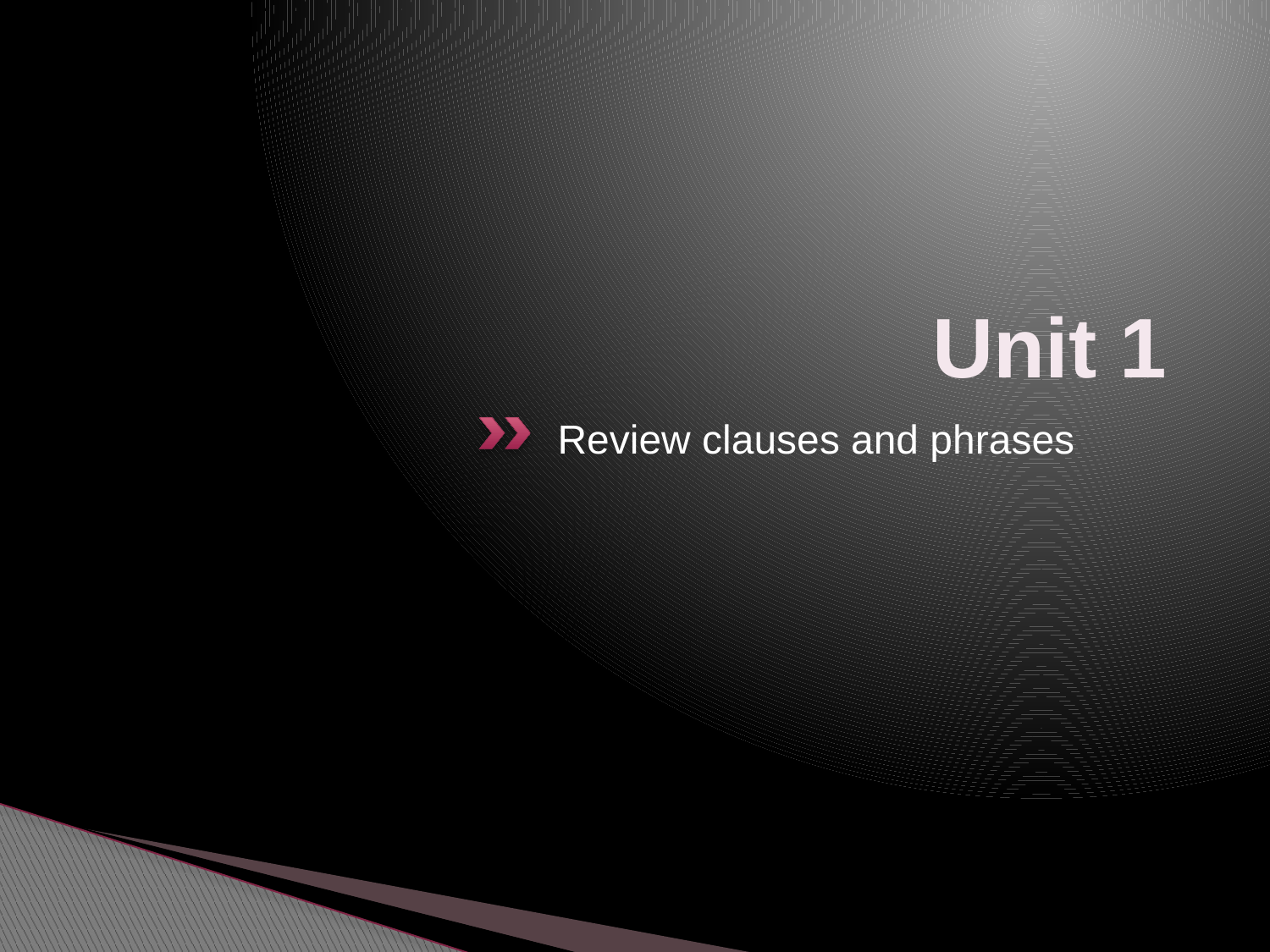

# Unit 1
Review clauses and phrases